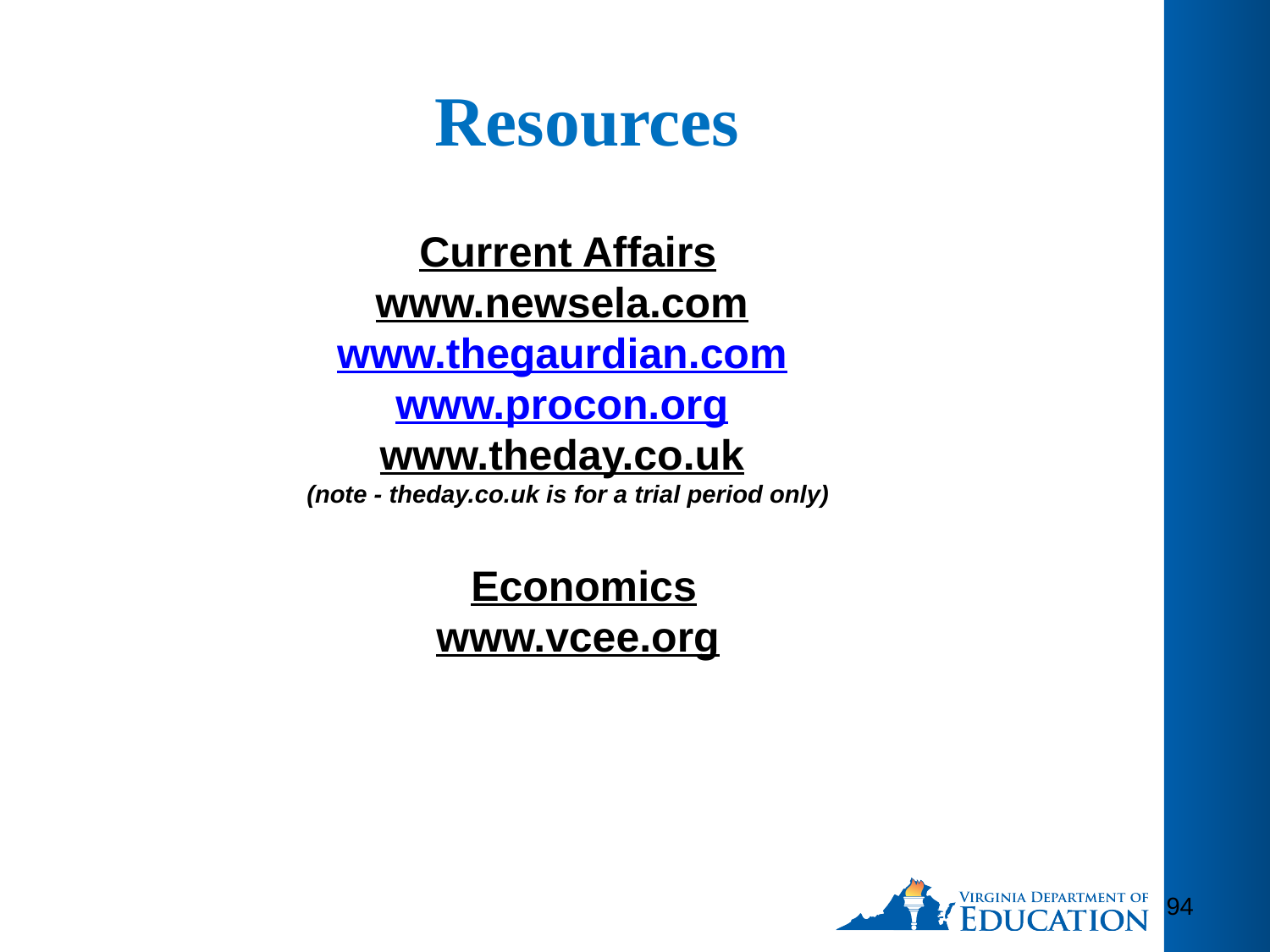

# Resources
Current Affairs
www.newsela.com
www.thegaurdian.com
www.procon.org
www.theday.co.uk
(note - theday.co.uk is for a trial period only)

Economics
www.vcee.org

94